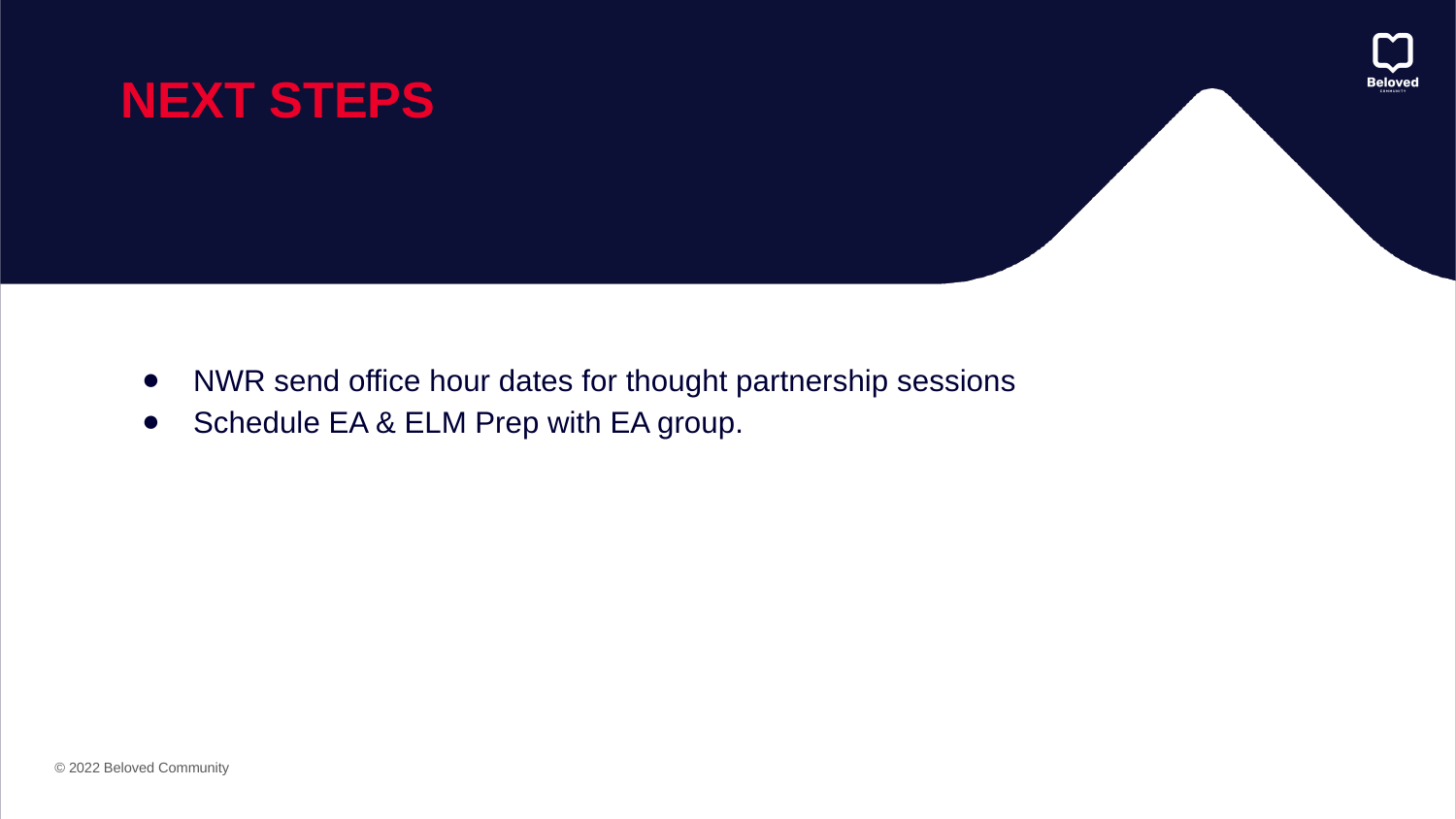

# NEXT STEPS
NWR send office hour dates for thought partnership sessions
Schedule EA & ELM Prep with EA group.